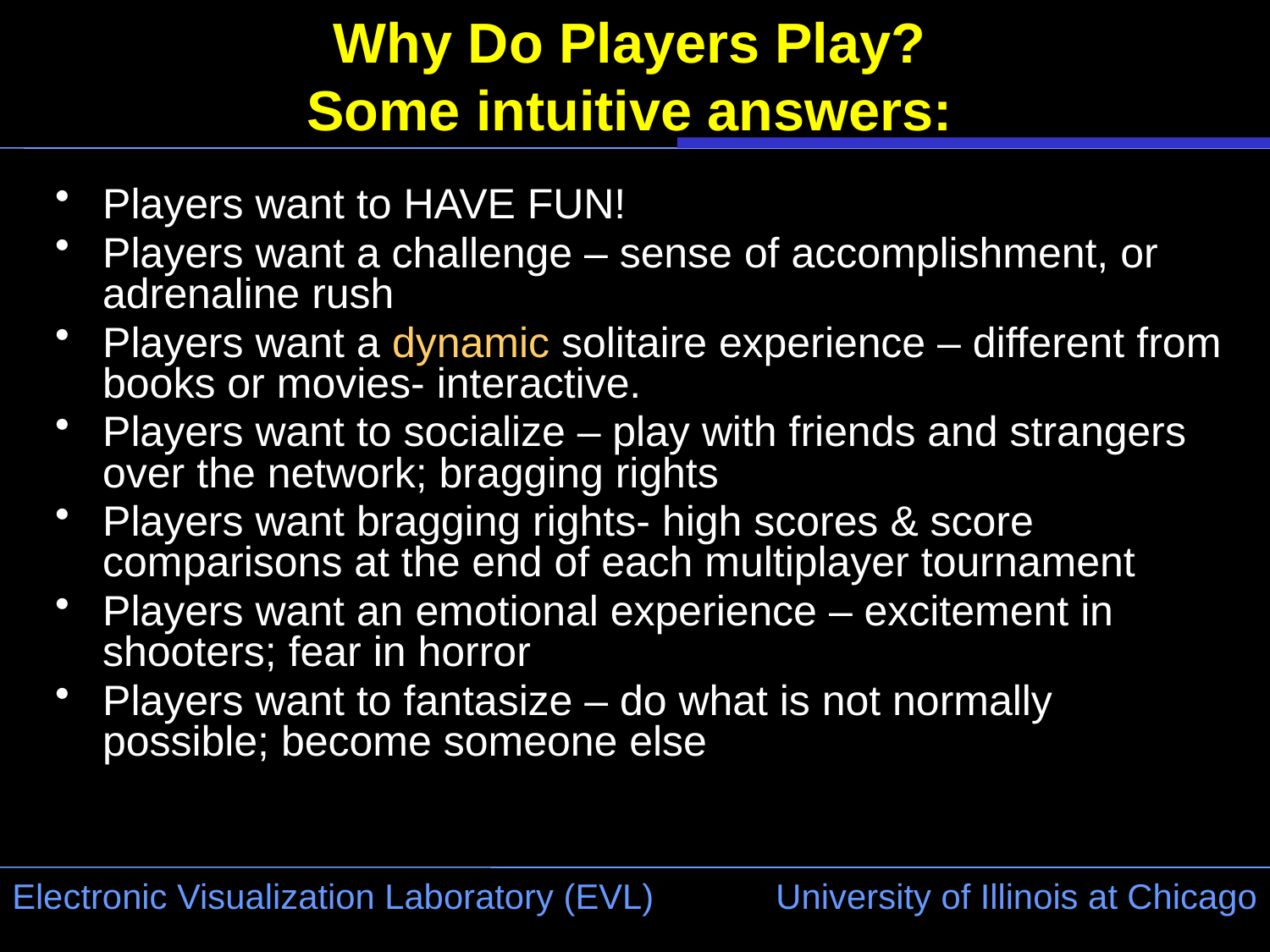

# Why Do Players Play? Some intuitive answers:
Players want to HAVE FUN!
Players want a challenge – sense of accomplishment, or adrenaline rush
Players want a dynamic solitaire experience – different from books or movies- interactive.
Players want to socialize – play with friends and strangers over the network; bragging rights
Players want bragging rights- high scores & score comparisons at the end of each multiplayer tournament
Players want an emotional experience – excitement in shooters; fear in horror
Players want to fantasize – do what is not normally possible; become someone else